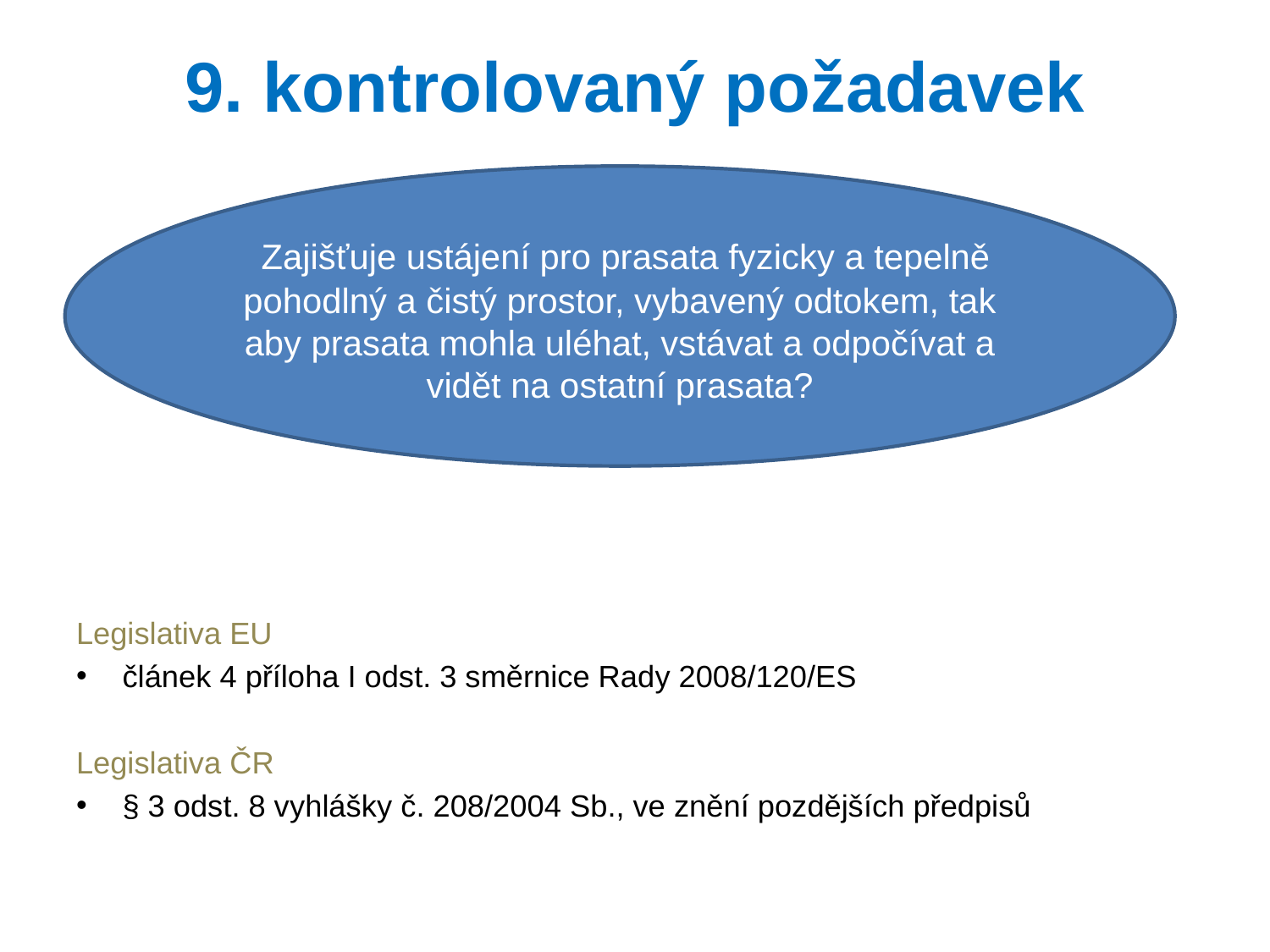

# 9. kontrolovaný požadavek
 Zajišťuje ustájení pro prasata fyzicky a tepelně pohodlný a čistý prostor, vybavený odtokem, tak aby prasata mohla uléhat, vstávat a odpočívat a vidět na ostatní prasata?

Legislativa EU
článek 4 příloha I odst. 3 směrnice Rady 2008/120/ES

Legislativa ČR
§ 3 odst. 8 vyhlášky č. 208/2004 Sb., ve znění pozdějších předpisů